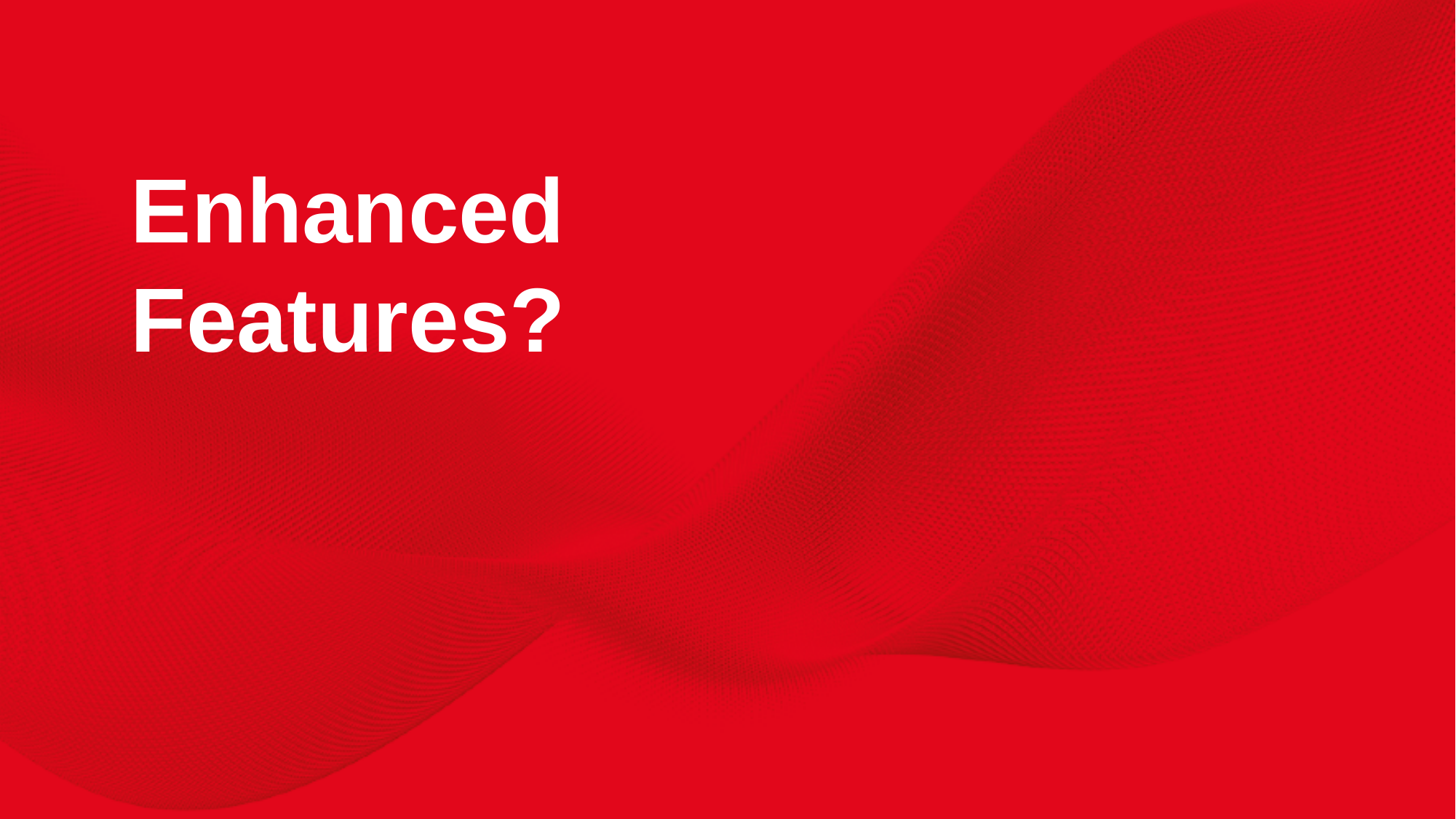

# Enhanced Features?
September 15, 2023
Slide 4